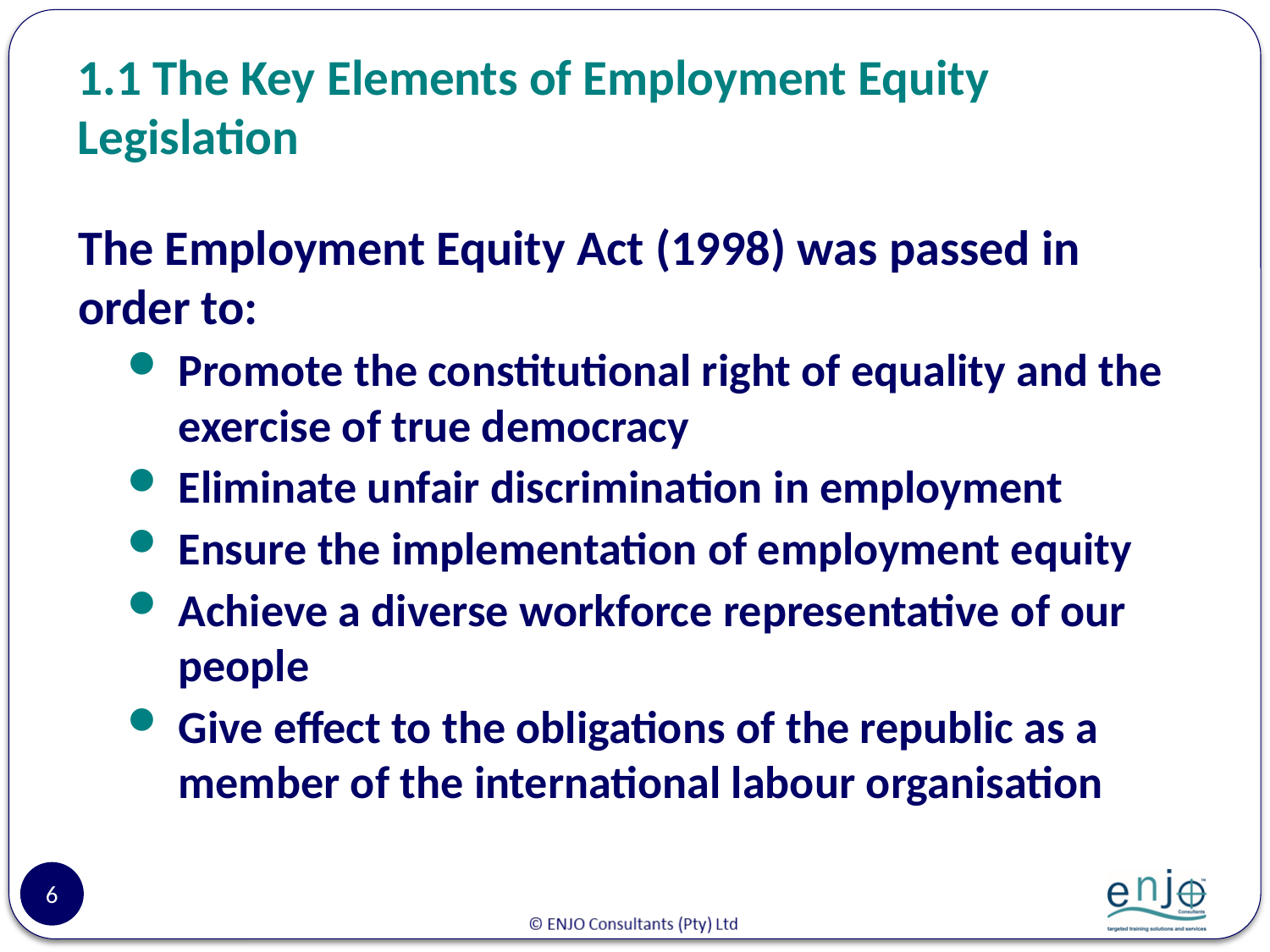

# 1.1 The Key Elements of Employment Equity Legislation
The Employment Equity Act (1998) was passed in order to:
Promote the constitutional right of equality and the exercise of true democracy
Eliminate unfair discrimination in employment
Ensure the implementation of employment equity
Achieve a diverse workforce representative of our people
Give effect to the obligations of the republic as a member of the international labour organisation

6